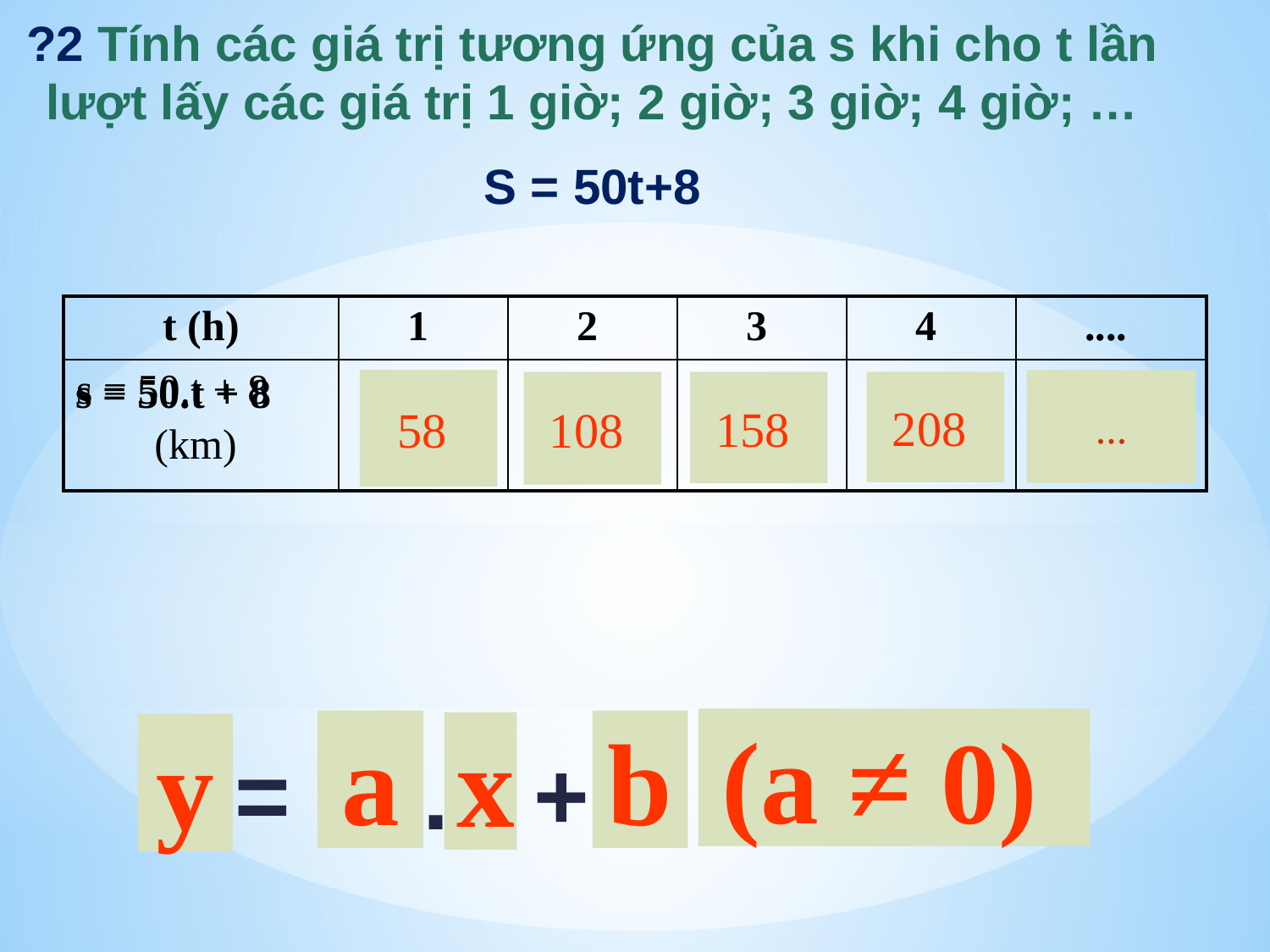

?2 Tính các giá trị tương ứng của s khi cho t lần lượt lấy các giá trị 1 giờ; 2 giờ; 3 giờ; 4 giờ; …
S = 50t+8
| t (h) | 1 | 2 | 3 | 4 | .... |
| --- | --- | --- | --- | --- | --- |
| s = 50.t + 8 (km) |  |  |  |  |  |
s = 50.t + 8
58
...
108
158
208
(a ≠ 0)
a
b
x
y
s = 50.t  + 8